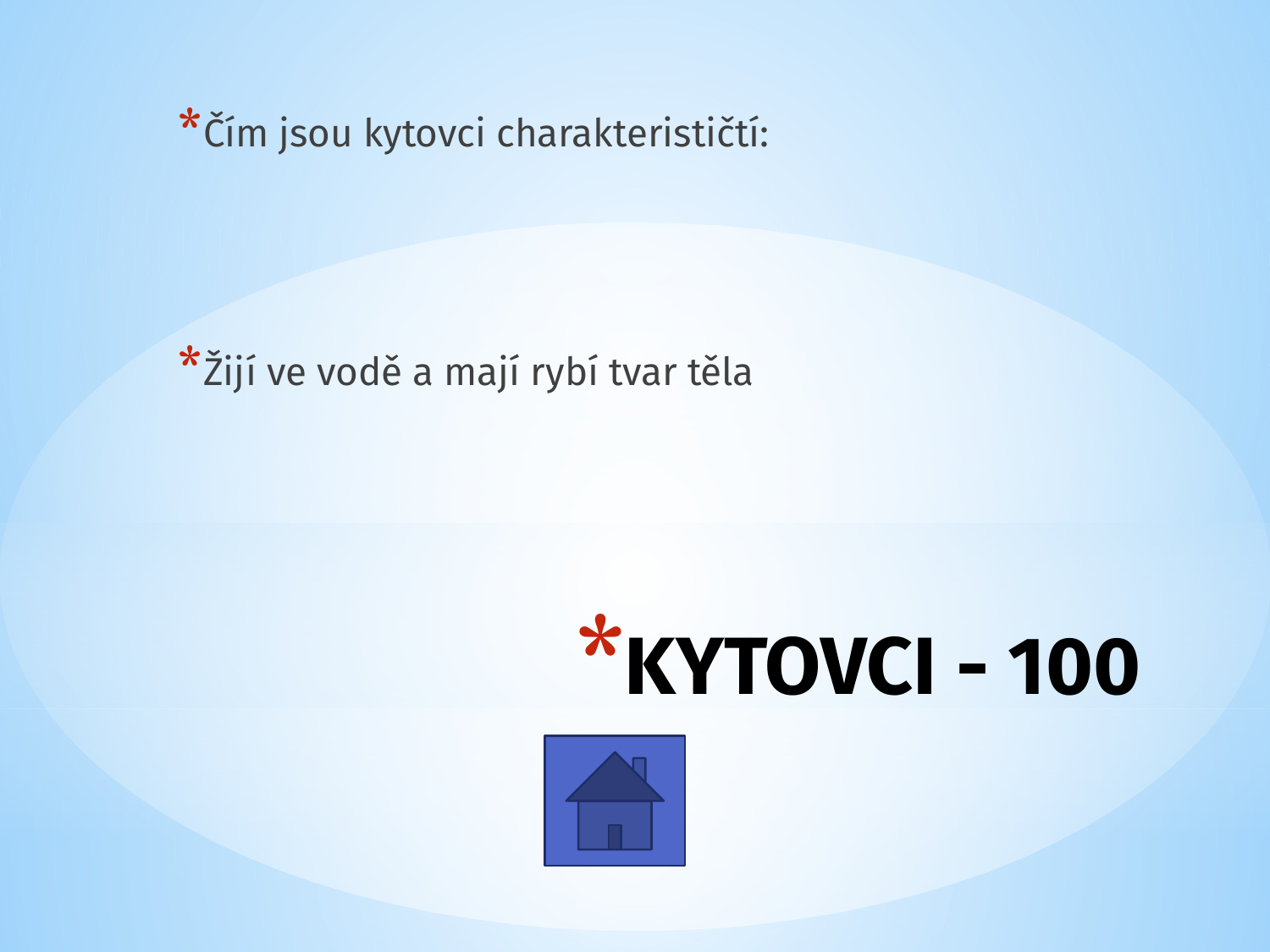

Čím jsou kytovci charakterističtí:

Žijí ve vodě a mají rybí tvar těla
# KYTOVCI - 100